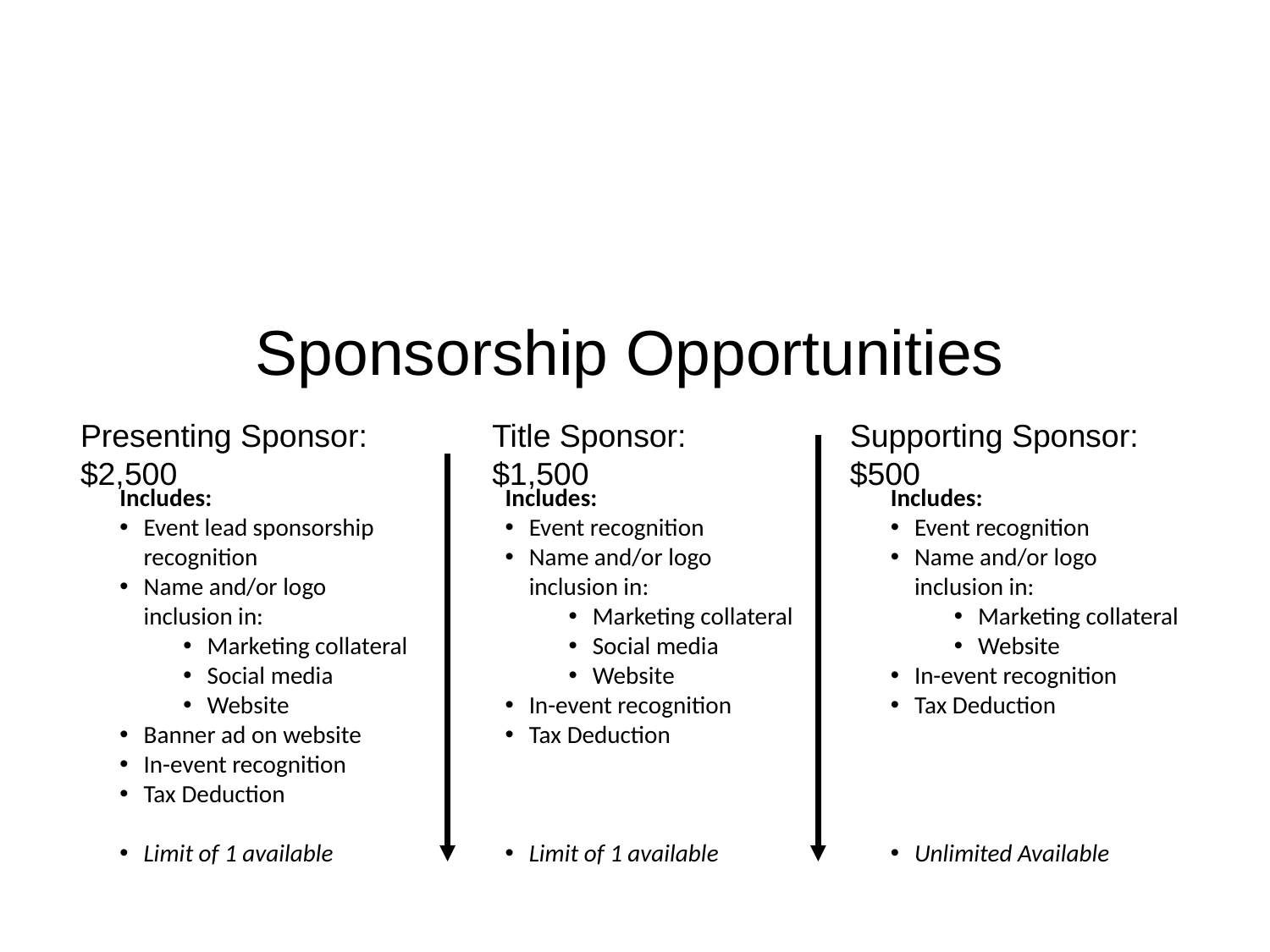

Sponsorship Opportunities
Presenting Sponsor: $2,500
Title Sponsor: $1,500
Supporting Sponsor: $500
Includes:
Event lead sponsorship recognition
Name and/or logo inclusion in:
Marketing collateral
Social media
Website
Banner ad on website
In-event recognition
Tax Deduction

Limit of 1 available
Includes:
Event recognition
Name and/or logo inclusion in:
Marketing collateral
Social media
Website
In-event recognition
Tax Deduction

Limit of 1 available
Includes:
Event recognition
Name and/or logo inclusion in:
Marketing collateral
Website
In-event recognition
Tax Deduction

Unlimited Available